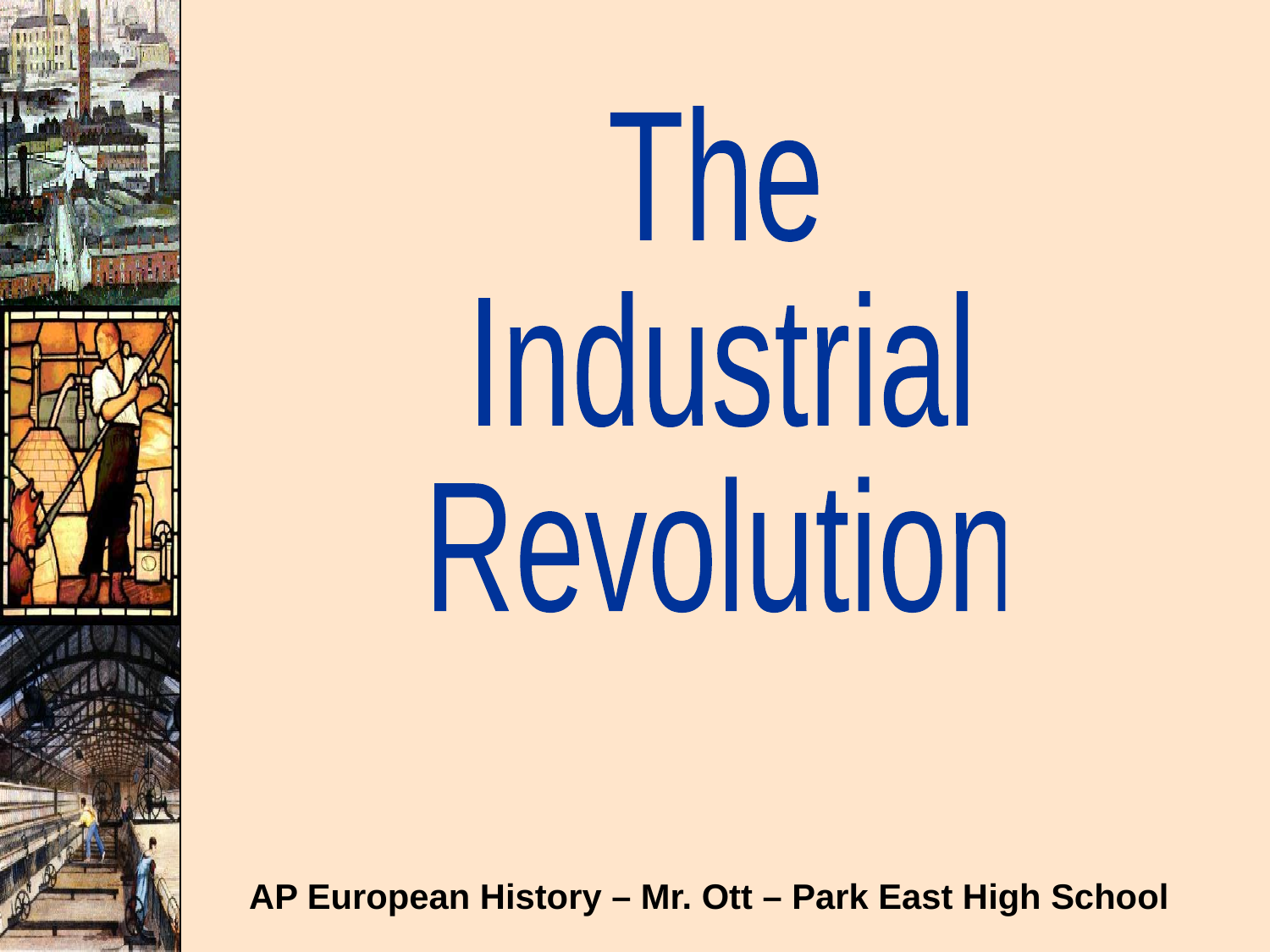

The
Industrial
Revolution
AP European History – Mr. Ott – Park East High School